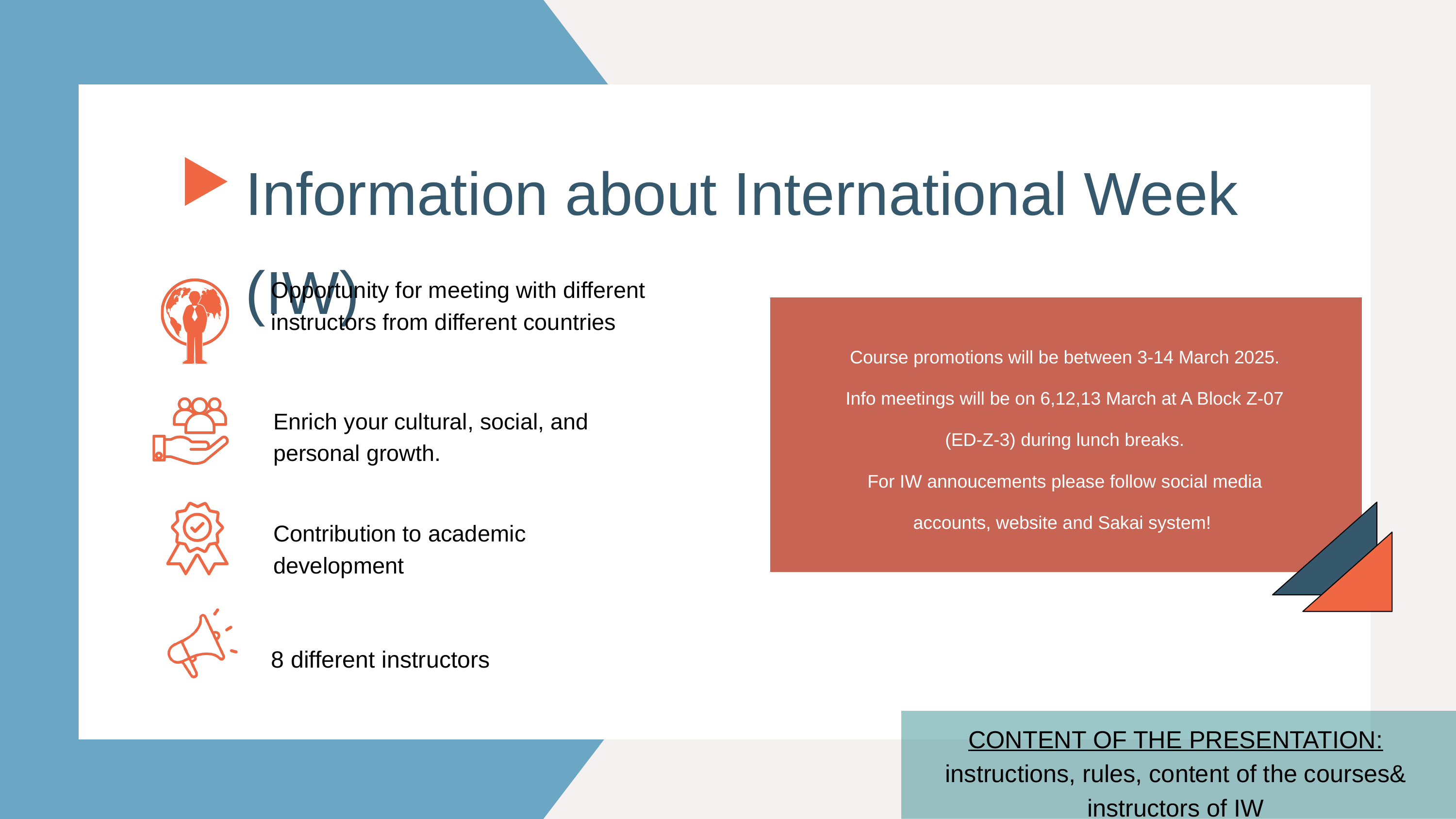

Information about International Week (IW)

Opportunity for meeting with different instructors from different countries

Course promotions will be between 3-14 March 2025. Info meetings will be on 6,12,13 March at A Block Z-07 (ED-Z-3) during lunch breaks.
For IW annoucements please follow social media accounts, website and Sakai system!

Enrich your cultural, social, and personal growth.

Contribution to academic development

8 different instructors

CONTENT OF THE PRESENTATION:
instructions, rules, content of the courses& instructors of IW